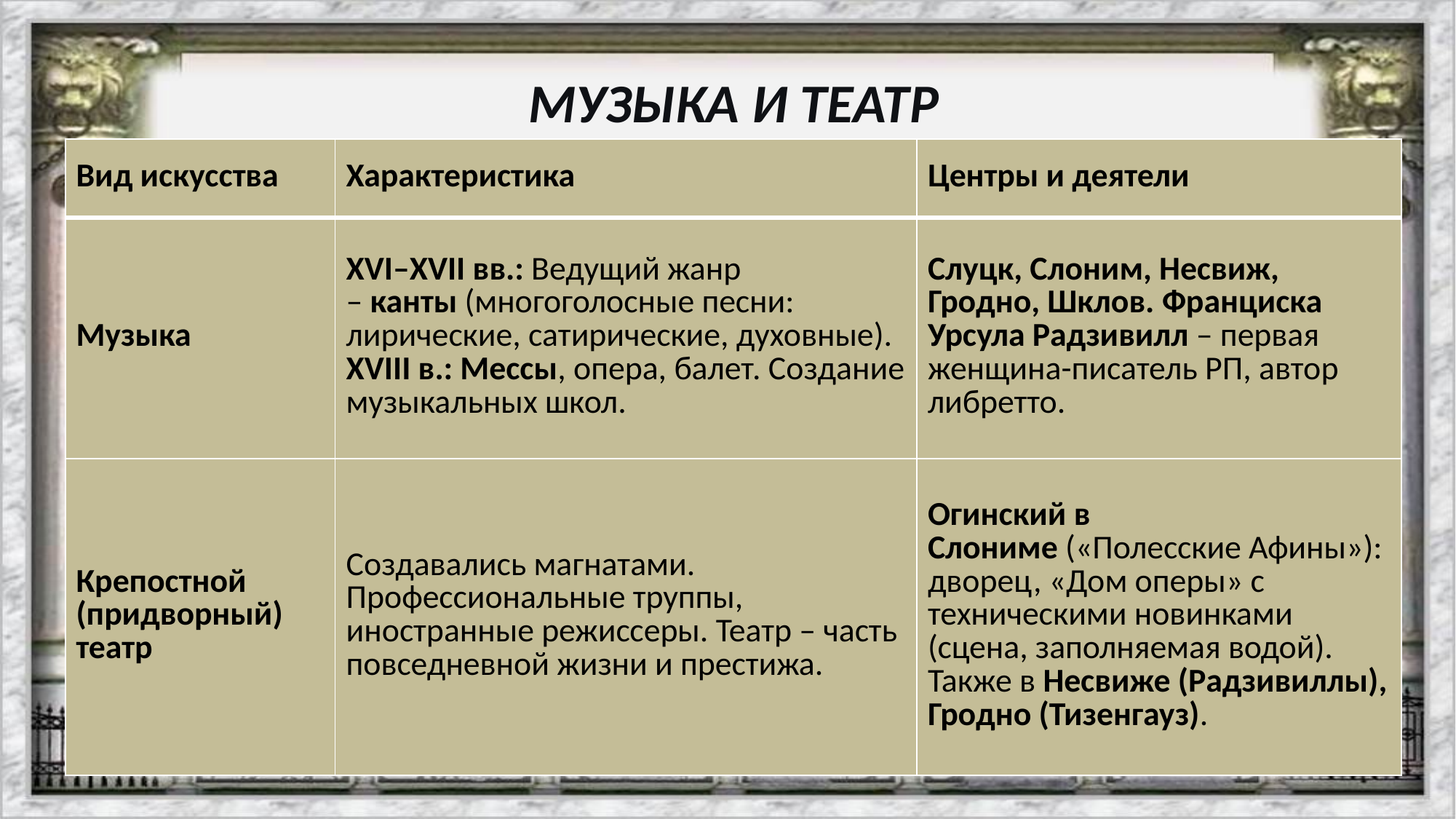

# МУЗЫКА И ТЕАТР

| Вид искусства | Характеристика | Центры и деятели |
| --- | --- | --- |
| Музыка | XVI–XVII вв.: Ведущий жанр – канты (многоголосные песни: лирические, сатирические, духовные). XVIII в.: Мессы, опера, балет. Создание музыкальных школ. | Слуцк, Слоним, Несвиж, Гродно, Шклов. Франциска Урсула Радзивилл – первая женщина-писатель РП, автор либретто. |
| Крепостной (придворный) театр | Создавались магнатами. Профессиональные труппы, иностранные режиссеры. Театр – часть повседневной жизни и престижа. | Огинский в Слониме («Полесские Афины»): дворец, «Дом оперы» с техническими новинками (сцена, заполняемая водой). Также в Несвиже (Радзивиллы), Гродно (Тизенгауз). |